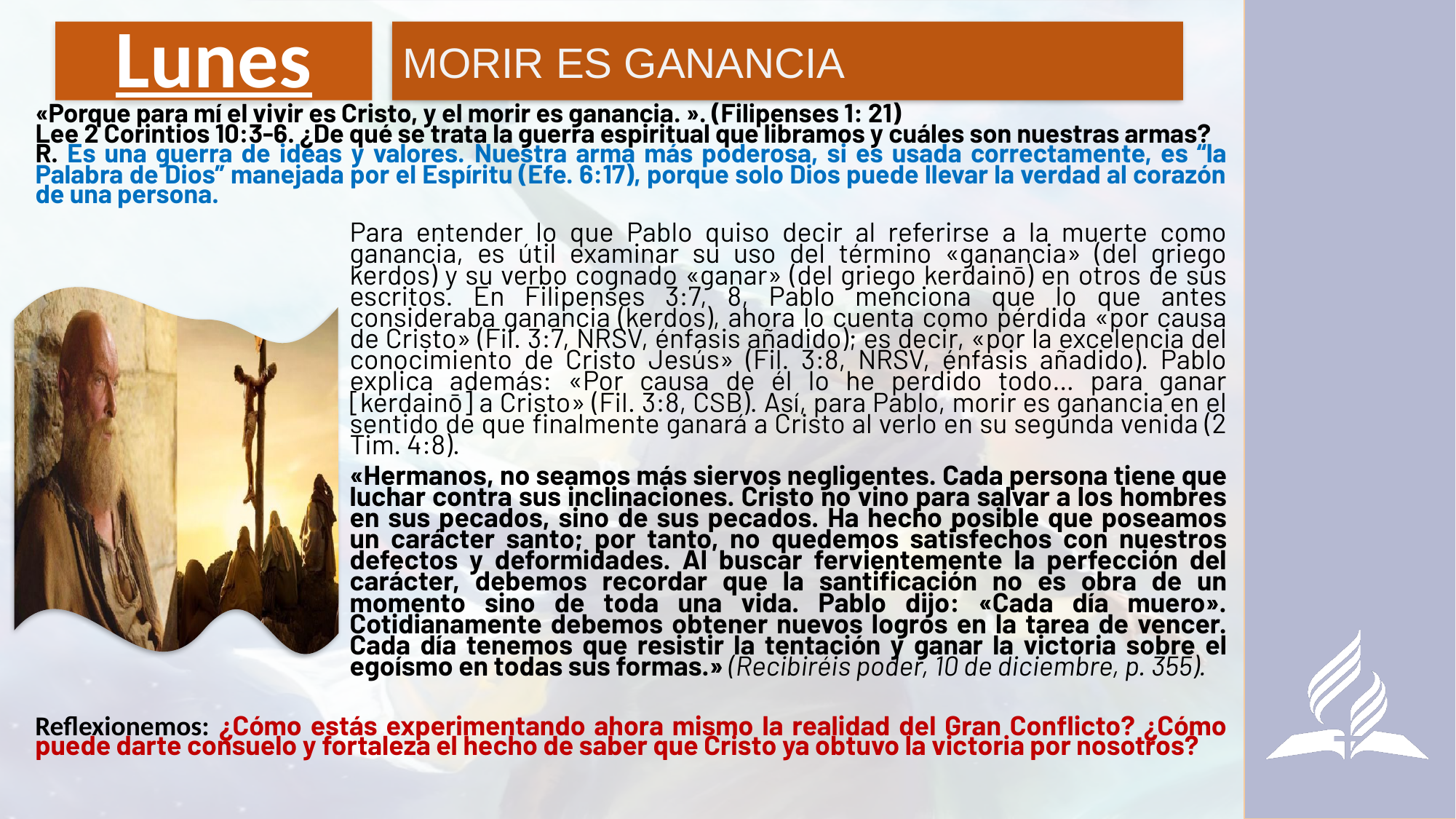

# Lunes
MORIR ES GANANCIA
«Porque para mí el vivir es Cristo, y el morir es ganancia. ». (Filipenses 1: 21)
Lee 2 Corintios 10:3-6. ¿De qué se trata la guerra espiritual que libramos y cuáles son nuestras armas?
R. Es una guerra de ideas y valores. Nuestra arma más poderosa, si es usada correctamente, es “la Palabra de Dios” manejada por el Espíritu (Efe. 6:17), porque solo Dios puede llevar la verdad al corazón de una persona.
Para entender lo que Pablo quiso decir al referirse a la muerte como ganancia, es útil examinar su uso del término «ganancia» (del griego kerdos) y su verbo cognado «ganar» (del griego kerdainō) en otros de sus escritos. En Filipenses 3:7, 8, Pablo menciona que lo que antes consideraba ganancia (kerdos), ahora lo cuenta como pérdida «por causa de Cristo» (Fil. 3:7, NRSV, énfasis añadido); es decir, «por la excelencia del conocimiento de Cristo Jesús» (Fil. 3:8, NRSV, énfasis añadido). Pablo explica además: «Por causa de él lo he perdido todo… para ganar [kerdainō] a Cristo» (Fil. 3:8, CSB). Así, para Pablo, morir es ganancia en el sentido de que finalmente ganará a Cristo al verlo en su segunda venida (2 Tim. 4:8).
«Hermanos, no seamos más siervos negligentes. Cada persona tiene que luchar contra sus inclinaciones. Cristo no vino para salvar a los hombres en sus pecados, sino de sus pecados. Ha hecho posible que poseamos un carácter santo; por tanto, no quedemos satisfechos con nuestros defectos y deformidades. Al buscar fervientemente la perfección del carácter, debemos recordar que la santificación no es obra de un momento sino de toda una vida. Pablo dijo: «Cada día muero». Cotidianamente debemos obtener nuevos logros en la tarea de vencer. Cada día tenemos que resistir la tentación y ganar la victoria sobre el egoísmo en todas sus formas.» (Recibiréis poder, 10 de diciembre, p. 355).

Reflexionemos: ¿Cómo estás experimentando ahora mismo la realidad del Gran Conflicto? ¿Cómo puede darte consuelo y fortaleza el hecho de saber que Cristo ya obtuvo la victoria por nosotros?